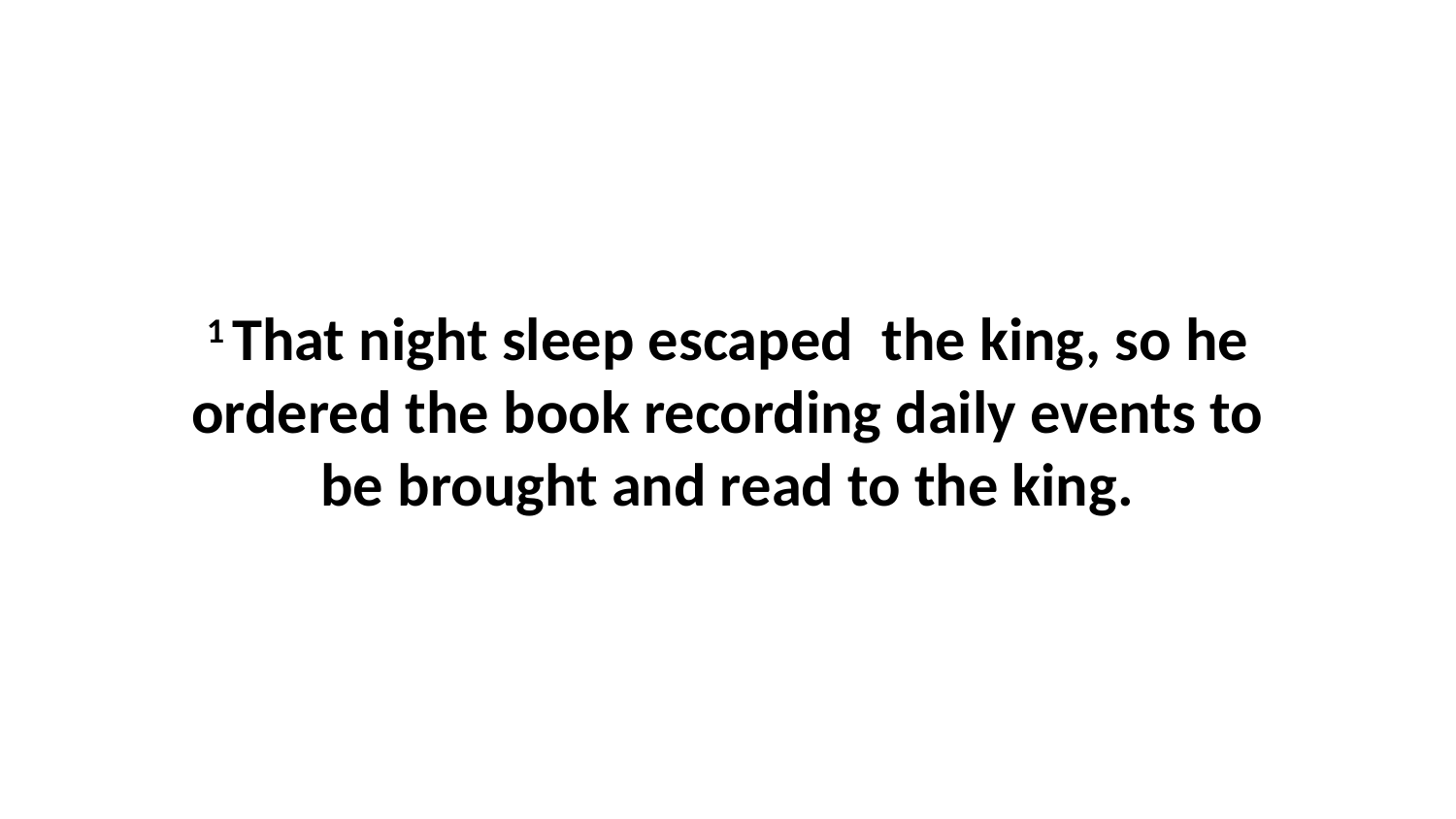

1 That night sleep escaped  the king, so he ordered the book recording daily events to be brought and read to the king.